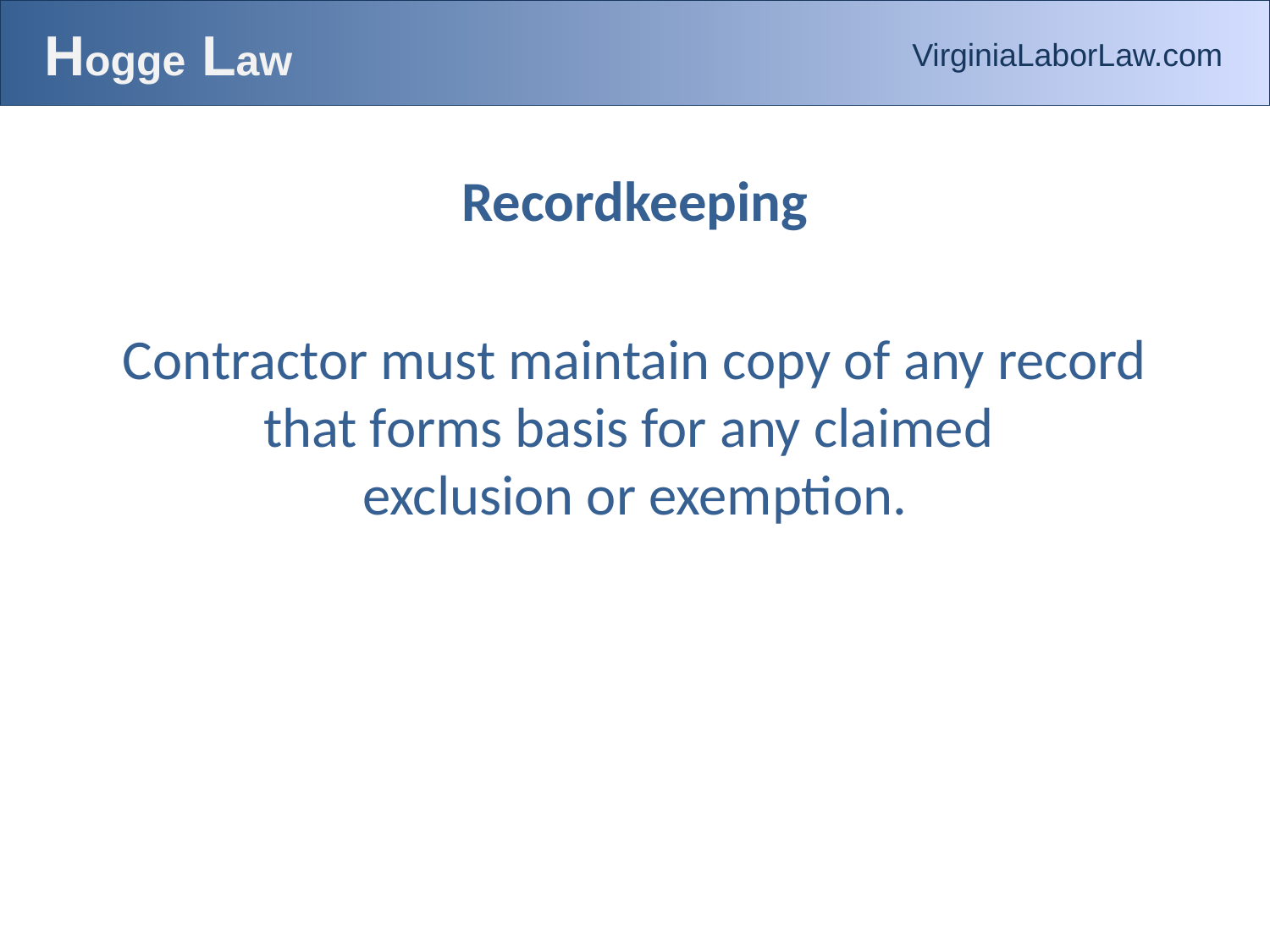

# Hogge Law
VirginiaLaborLaw.com
Recordkeeping

Contractor must maintain copy of any record that forms basis for any claimed
exclusion or exemption.